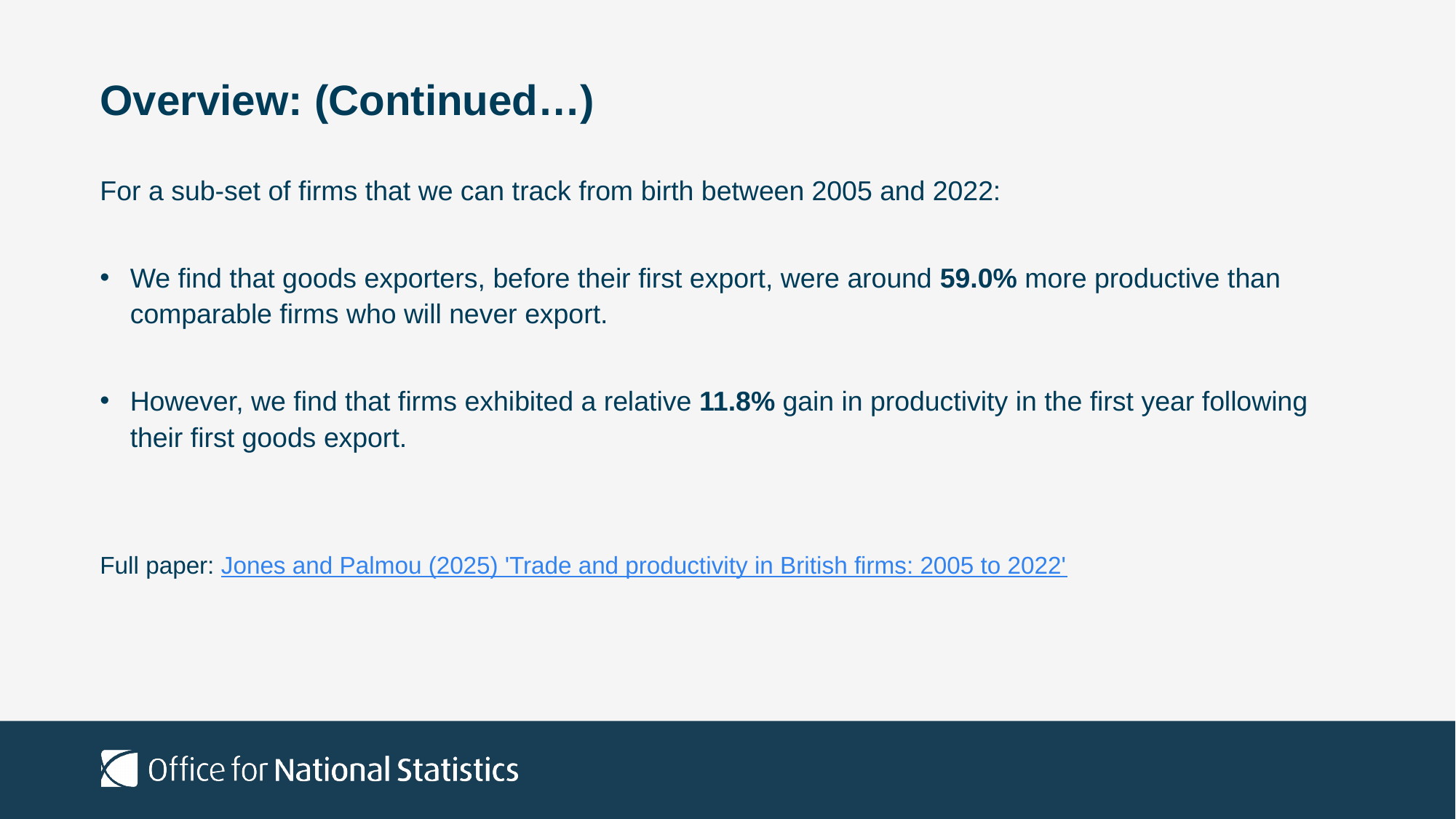

# Overview: (Continued…)
For a sub-set of firms that we can track from birth between 2005 and 2022:

We find that goods exporters, before their first export, were around 59.0% more productive than comparable firms who will never export.

However, we find that firms exhibited a relative 11.8% gain in productivity in the first year following their first goods export.

Full paper: Jones and Palmou (2025) 'Trade and productivity in British firms: 2005 to 2022'